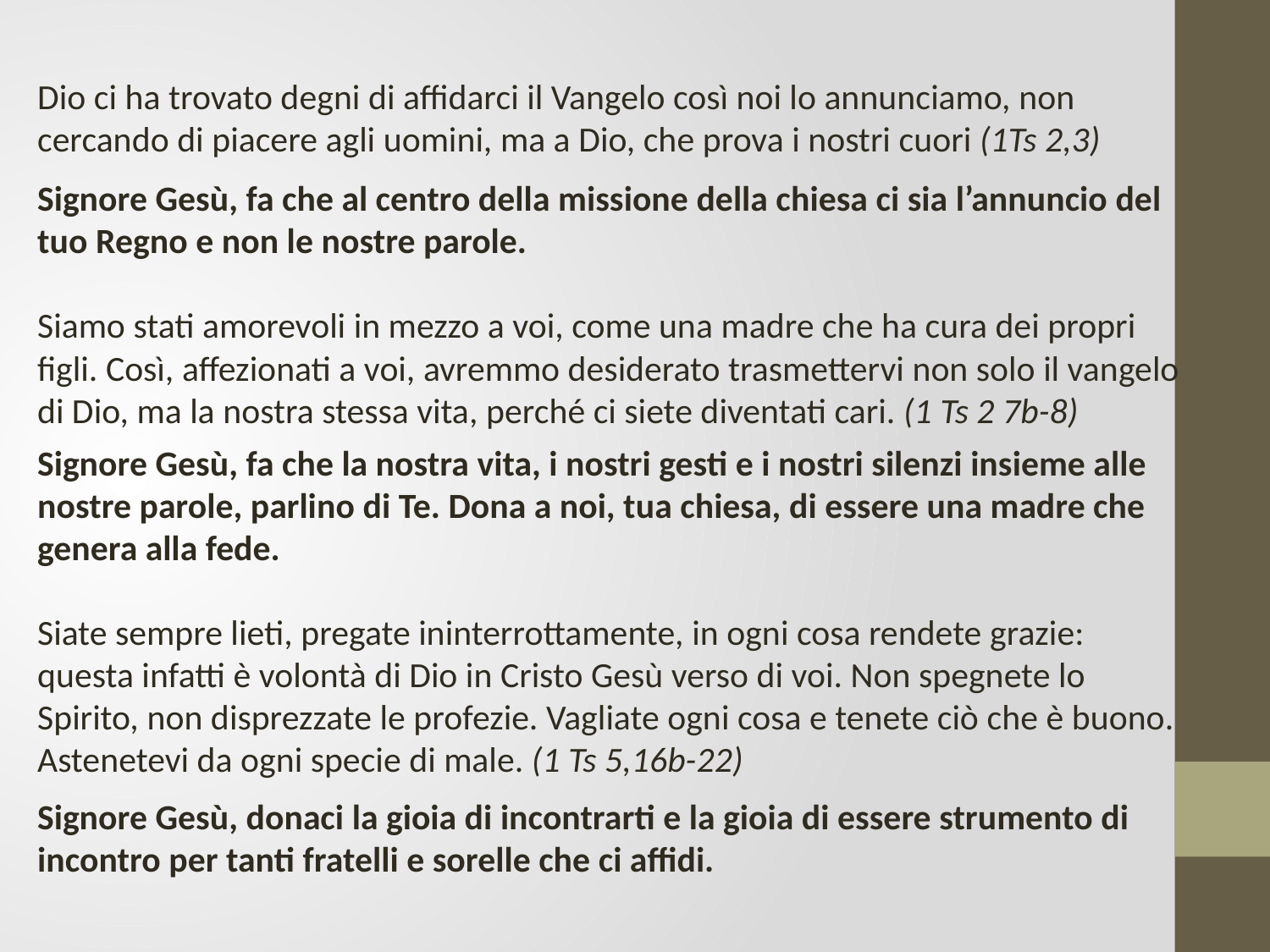

Dio ci ha trovato degni di affidarci il Vangelo così noi lo annunciamo, non cercando di piacere agli uomini, ma a Dio, che prova i nostri cuori (1Ts 2,3)

Signore Gesù, fa che al centro della missione della chiesa ci sia l’annuncio del tuo Regno e non le nostre parole.

Siamo stati amorevoli in mezzo a voi, come una madre che ha cura dei propri figli. Così, affezionati a voi, avremmo desiderato trasmettervi non solo il vangelo di Dio, ma la nostra stessa vita, perché ci siete diventati cari. (1 Ts 2 7b-8)

Signore Gesù, fa che la nostra vita, i nostri gesti e i nostri silenzi insieme alle nostre parole, parlino di Te. Dona a noi, tua chiesa, di essere una madre che genera alla fede.

Siate sempre lieti, pregate ininterrottamente, in ogni cosa rendete grazie: questa infatti è volontà di Dio in Cristo Gesù verso di voi. Non spegnete lo Spirito, non disprezzate le profezie. Vagliate ogni cosa e tenete ciò che è buono. Astenetevi da ogni specie di male. (1 Ts 5,16b-22)

Signore Gesù, donaci la gioia di incontrarti e la gioia di essere strumento di incontro per tanti fratelli e sorelle che ci affidi.